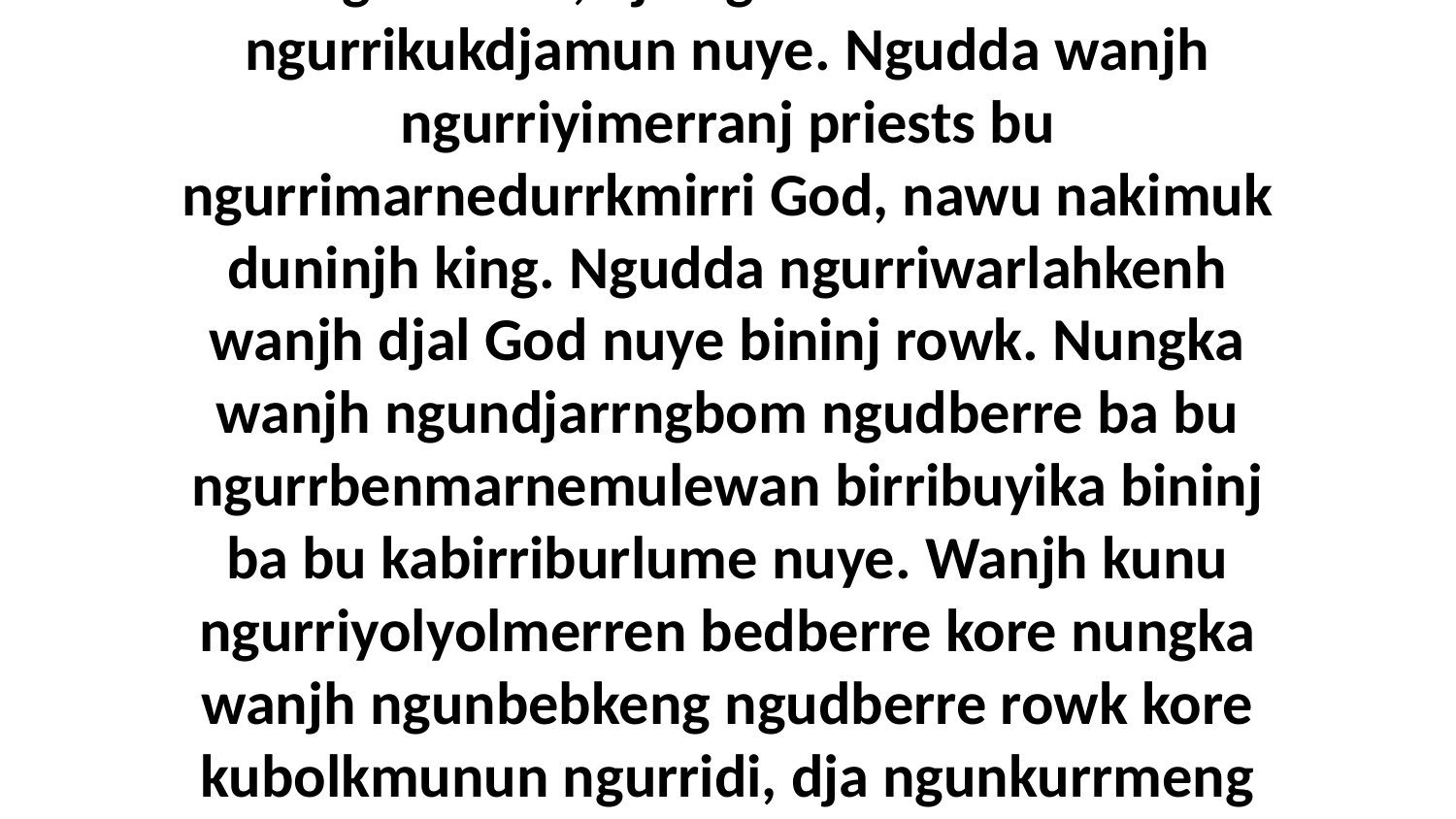

9 Dja ngudda wanjh God ngundjarrngbom ngudberre, dja ngunmarnbom bu ngurrikukdjamun nuye. Ngudda wanjh ngurriyimerranj priests bu ngurrimarnedurrkmirri God, nawu nakimuk duninjh king. Ngudda ngurriwarlahkenh wanjh djal God nuye bininj rowk. Nungka wanjh ngundjarrngbom ngudberre ba bu ngurrbenmarnemulewan birribuyika bininj ba bu kabirriburlume nuye. Wanjh kunu ngurriyolyolmerren bedberre kore nungka wanjh ngunbebkeng ngudberre rowk kore kubolkmunun ngurridi, dja ngunkurrmeng kore kabolkwolkayindi kunmakmak dorrengh nuye.